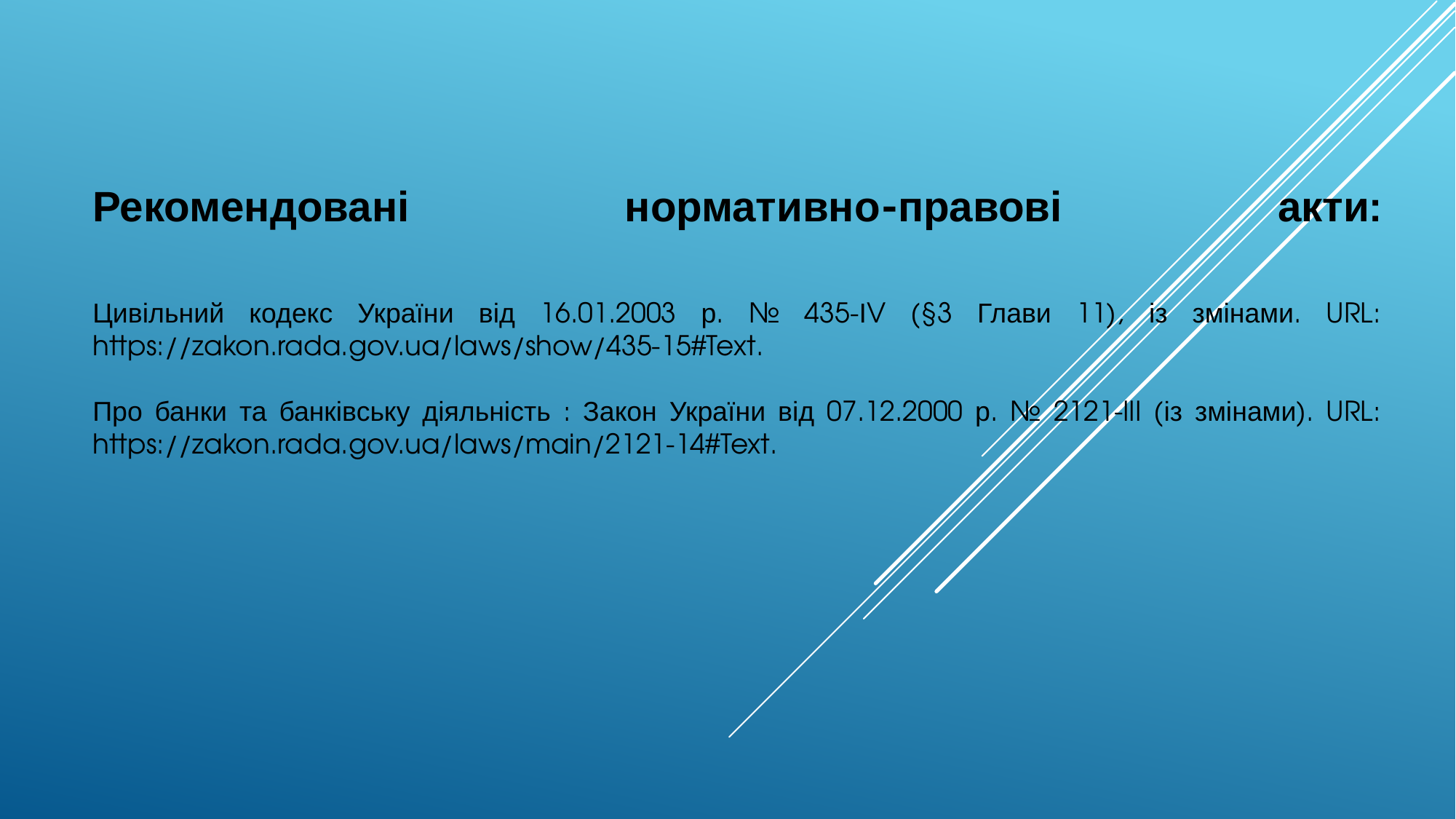

# Рекомендовані нормативно-правові акти: Цивільний кодекс України від 16.01.2003 р. № 435-ІV (§3 Глави 11), із змінами. URL: https://zakon.rada.gov.ua/laws/show/435-15#Text. Про банки та банківську діяльність : Закон України від 07.12.2000 р. № 2121-III (із змінами). URL: https://zakon.rada.gov.ua/laws/main/2121-14#Text.